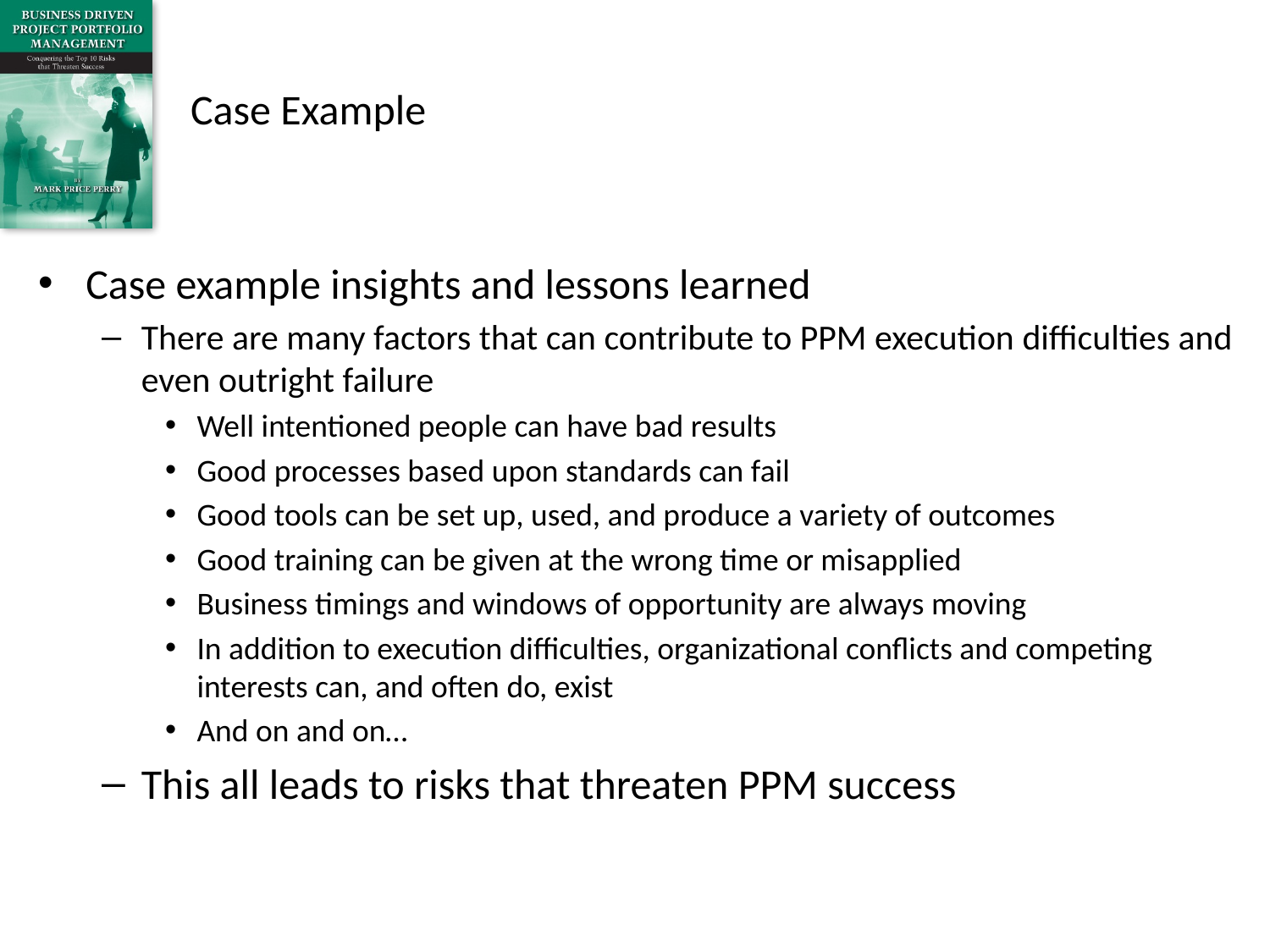

# Case Example
Case example insights and lessons learned
There are many factors that can contribute to PPM execution difficulties and even outright failure
Well intentioned people can have bad results
Good processes based upon standards can fail
Good tools can be set up, used, and produce a variety of outcomes
Good training can be given at the wrong time or misapplied
Business timings and windows of opportunity are always moving
In addition to execution difficulties, organizational conflicts and competing interests can, and often do, exist
And on and on…
This all leads to risks that threaten PPM success